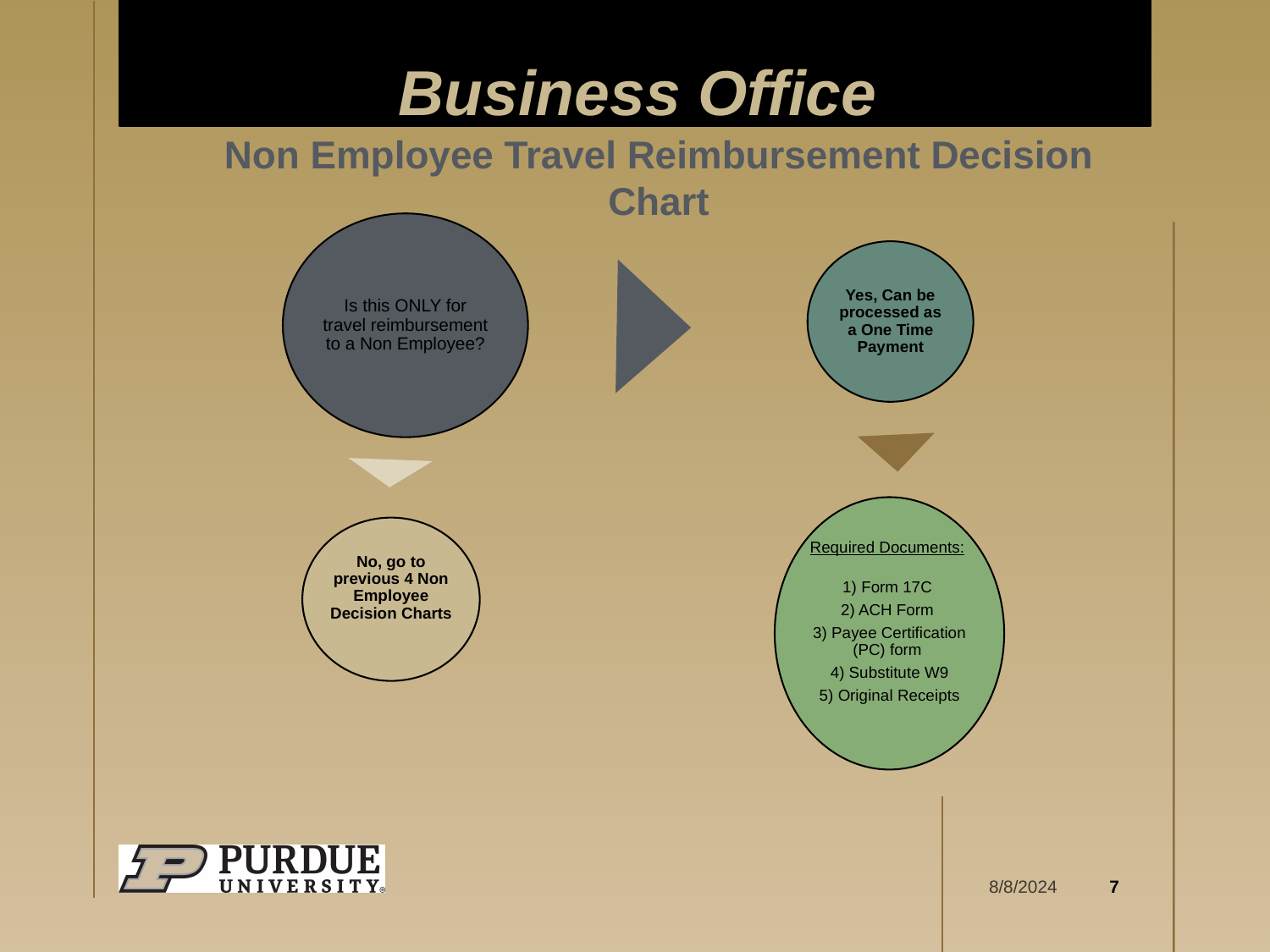

# Business Office
Non Employee Travel Reimbursement Decision Chart
Is this ONLY for travel reimbursement to a Non Employee?
Yes, Can be processed as a One Time Payment
Required Documents:
1) Form 17C
2) ACH Form
3) Payee Certification (PC) form
4) Substitute W9
5) Original Receipts

No, go to previous 4 Non Employee Decision Charts

7
8/8/2024